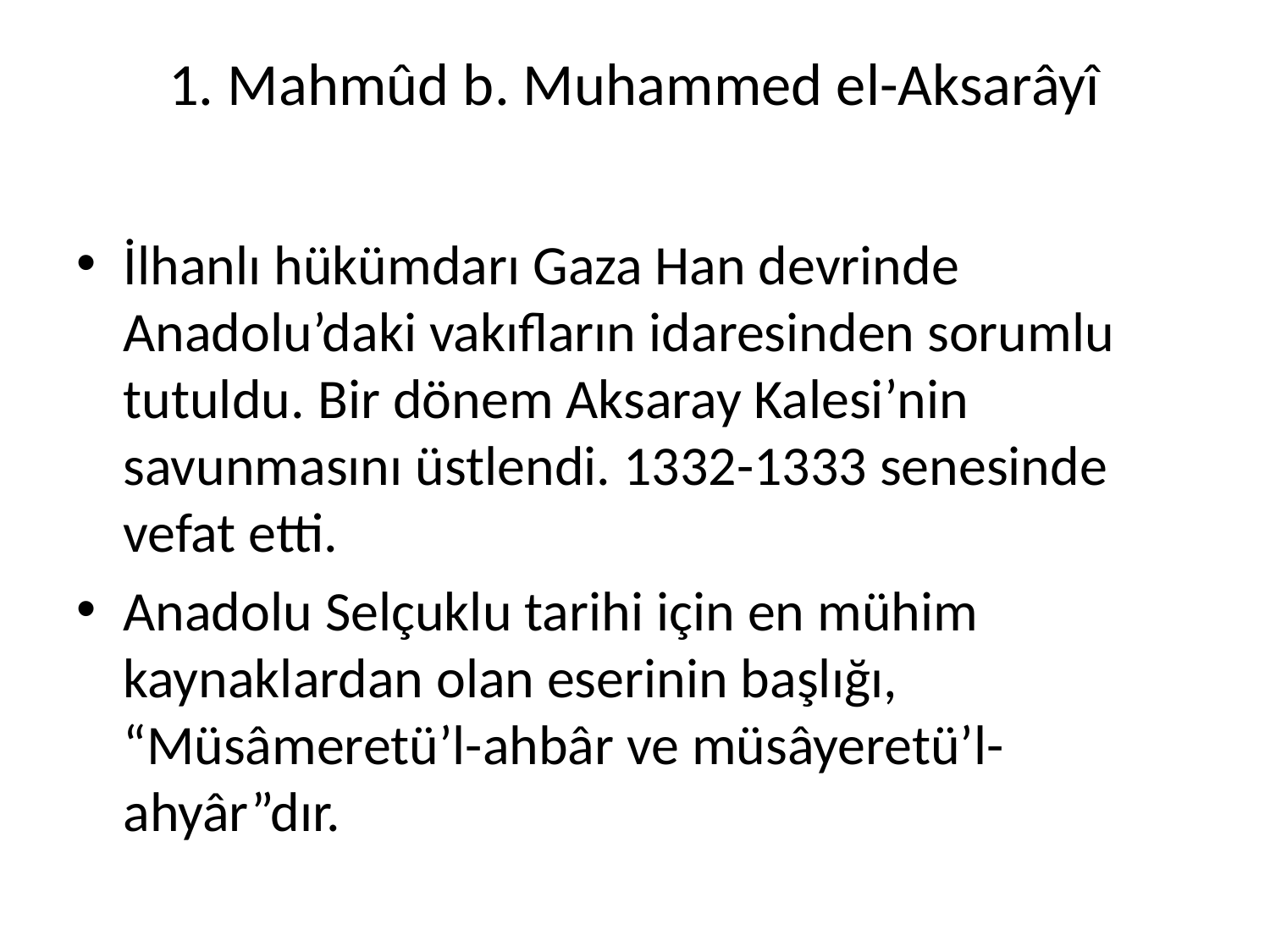

# 1. Mahmûd b. Muhammed el-Aksarâyî
İlhanlı hükümdarı Gaza Han devrinde Anadolu’daki vakıfların idaresinden sorumlu tutuldu. Bir dönem Aksaray Kalesi’nin savunmasını üstlendi. 1332-1333 senesinde vefat etti.
Anadolu Selçuklu tarihi için en mühim kaynaklardan olan eserinin başlığı, “Müsâmeretü’l-ahbâr ve müsâyeretü’l-ahyâr”dır.